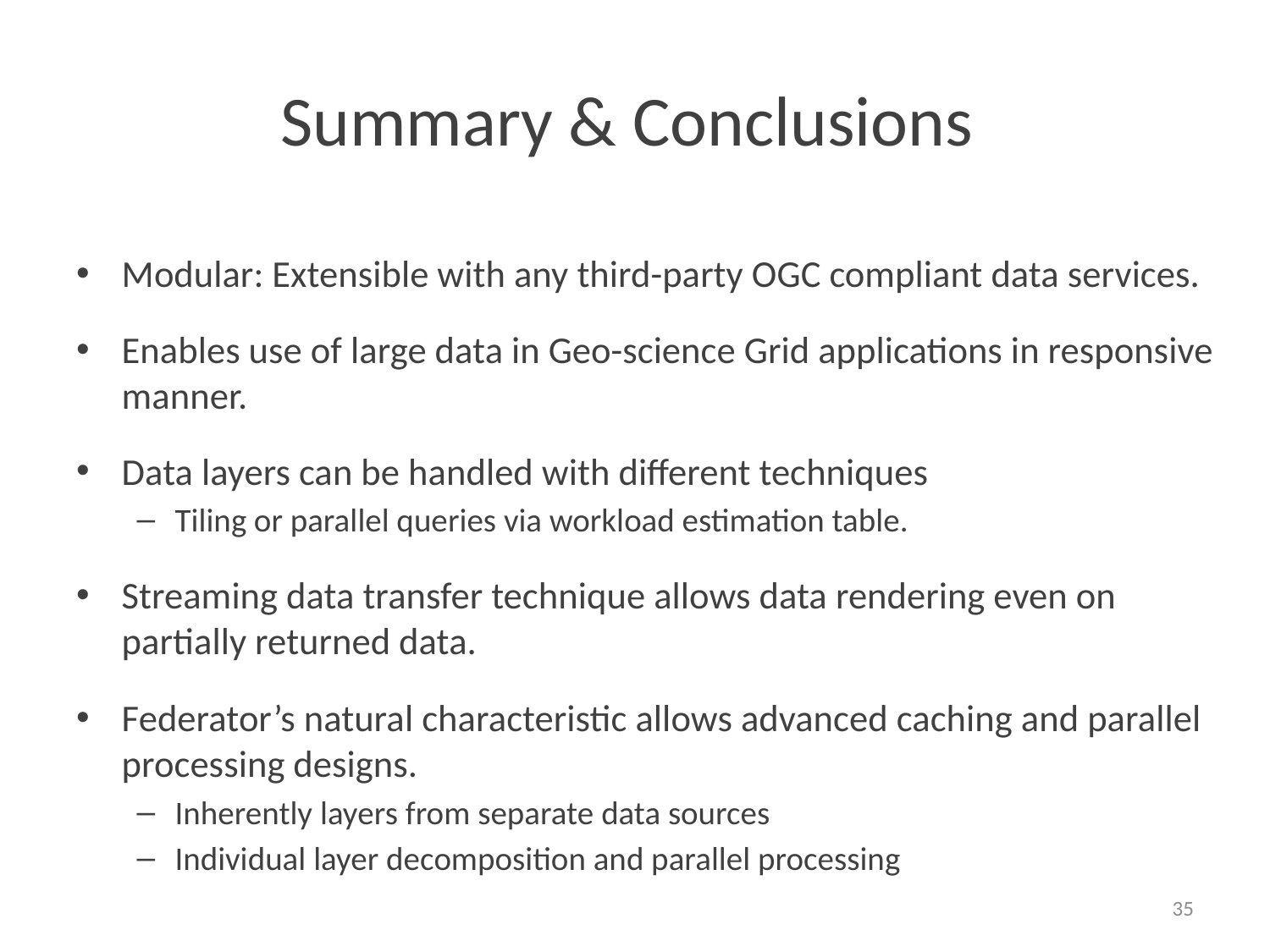

# Summary & Conclusions
Modular: Extensible with any third-party OGC compliant data services.

Enables use of large data in Geo-science Grid applications in responsive manner.

Data layers can be handled with different techniques
Tiling or parallel queries via workload estimation table.

Streaming data transfer technique allows data rendering even on partially returned data.

Federator’s natural characteristic allows advanced caching and parallel processing designs.
Inherently layers from separate data sources
Individual layer decomposition and parallel processing
35